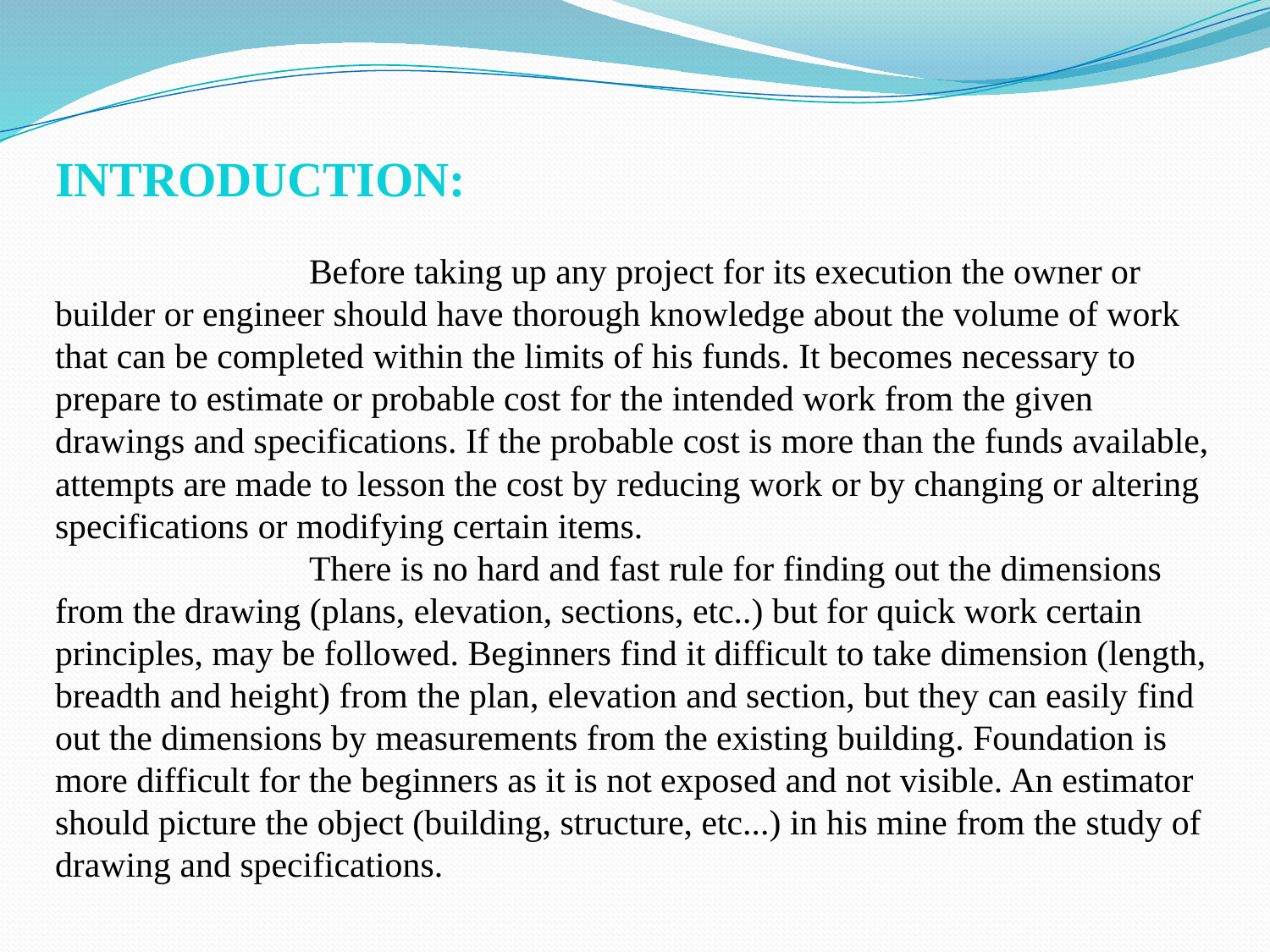

INTRODUCTION:

		Before taking up any project for its execution the owner or builder or engineer should have thorough knowledge about the volume of work that can be completed within the limits of his funds. It becomes necessary to prepare to estimate or probable cost for the intended work from the given drawings and specifications. If the probable cost is more than the funds available, attempts are made to lesson the cost by reducing work or by changing or altering specifications or modifying certain items.
               	There is no hard and fast rule for finding out the dimensions from the drawing (plans, elevation, sections, etc..) but for quick work certain principles, may be followed. Beginners find it difficult to take dimension (length, breadth and height) from the plan, elevation and section, but they can easily find out the dimensions by measurements from the existing building. Foundation is more difficult for the beginners as it is not exposed and not visible. An estimator should picture the object (building, structure, etc...) in his mine from the study of drawing and specifications.